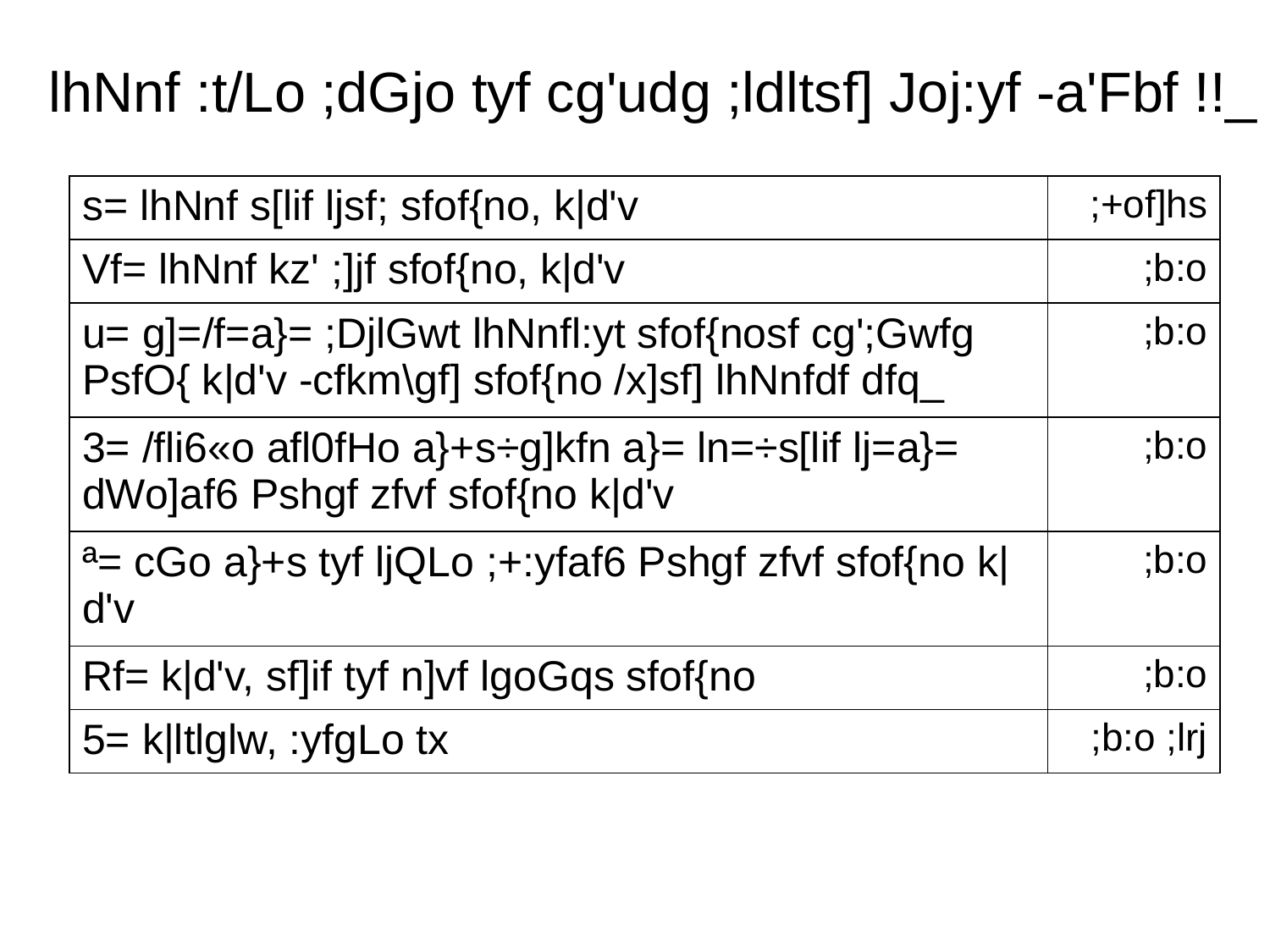

lhNnf :t/Lo ;dGjo tyf cg'udg ;ldltsf] Joj:yf -a'Fbf !!_
| s= lhNnf s[lif ljsf; sfof{no, k|d'v | ;+of]hs |
| --- | --- |
| Vf= lhNnf kz' ;]jf sfof{no, k|d'v | ;b:o |
| u= g]=/f=a}= ;DjlGwt lhNnfl:yt sfof{nosf cg';Gwfg PsfO{ k|d'v -cfkm\gf] sfof{no /x]sf] lhNnfdf dfq\_ | ;b:o |
| 3= /fli6«o afl0fHo a}+s÷g]kfn a}= ln=÷s[lif lj=a}= dWo]af6 Pshgf zfvf sfof{no k|d'v | ;b:o |
| ª= cGo a}+s tyf ljQLo ;+:yfaf6 Pshgf zfvf sfof{no k|d'v | ;b:o |
| Rf= k|d'v, sf]if tyf n]vf lgoGqs sfof{no | ;b:o |
| 5= k|ltlglw, :yfgLo tx | ;b:o ;lrj |